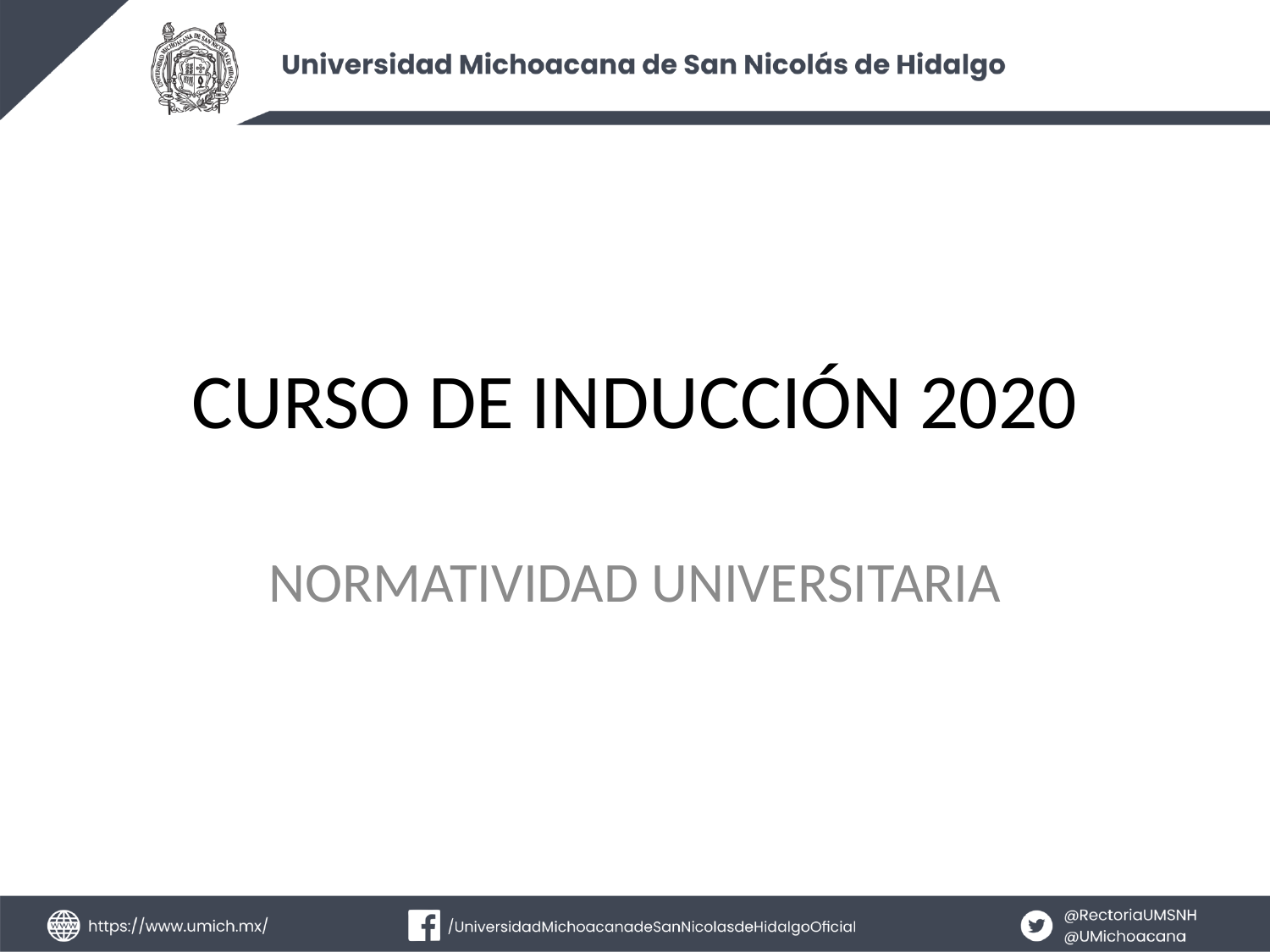

# CURSO DE INDUCCIÓN 2020
NORMATIVIDAD UNIVERSITARIA